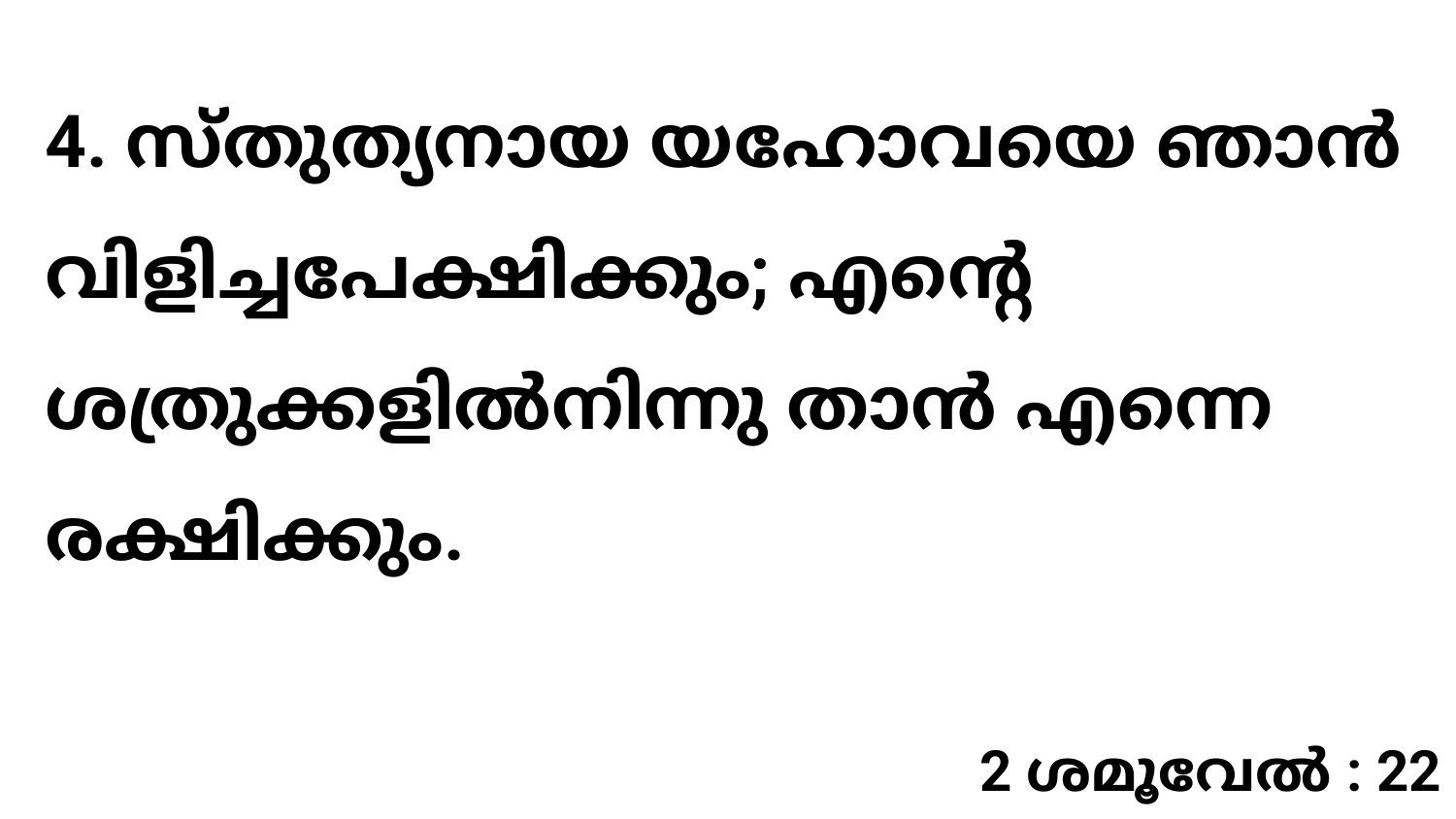

4. സ്തുത്യനായ യഹോവയെ ഞാൻ വിളിച്ചപേക്ഷിക്കും; എന്റെ ശത്രുക്കളിൽനിന്നു താൻ എന്നെ രക്ഷിക്കും.
2 ശമൂവേൽ : 22